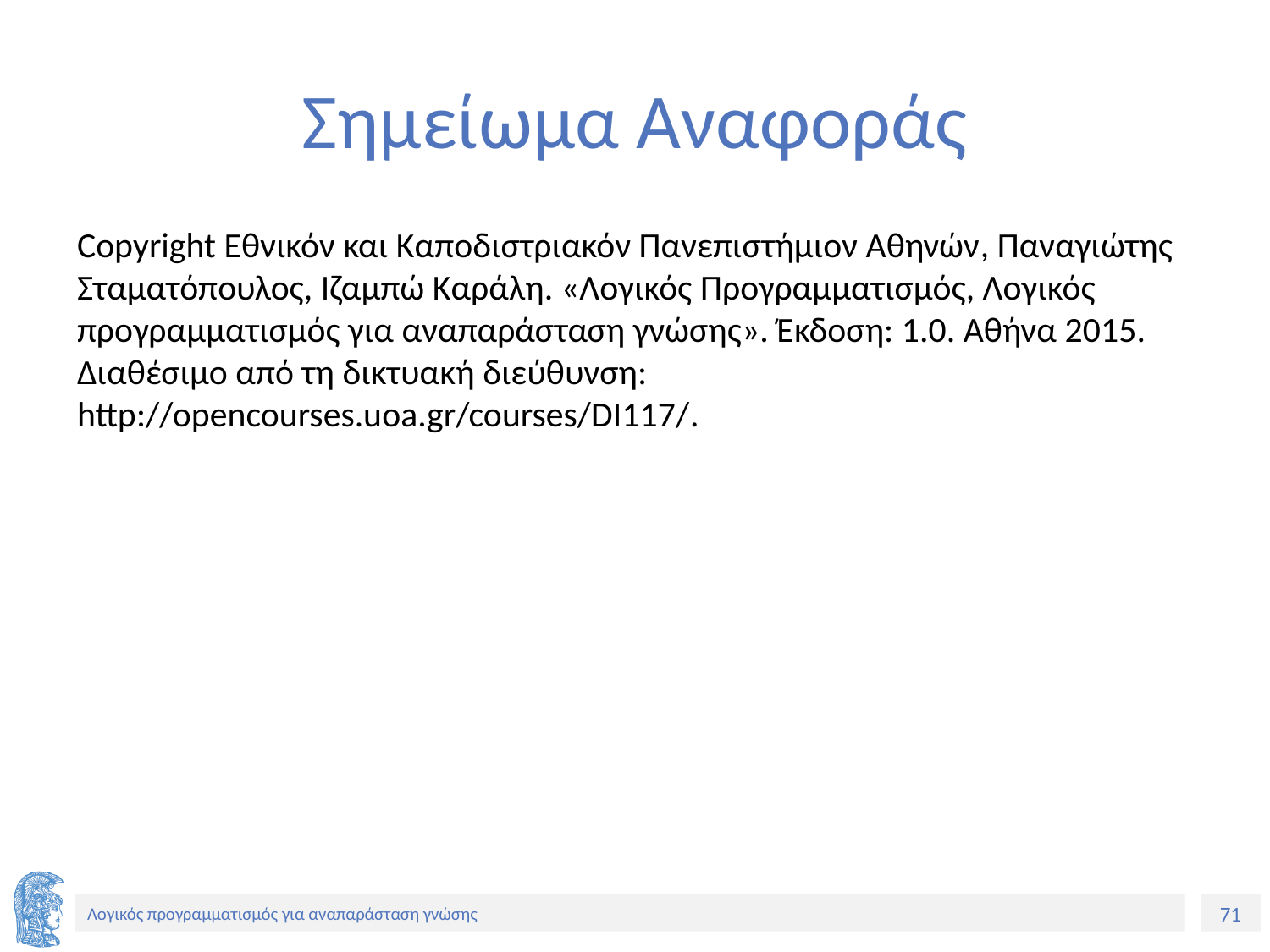

# Σημείωμα Αναφοράς
Copyright Εθνικόν και Καποδιστριακόν Πανεπιστήμιον Αθηνών, Παναγιώτης Σταματόπουλος, Ιζαμπώ Καράλη. «Λογικός Προγραμματισμός, Λογικός προγραμματισμός για αναπαράσταση γνώσης». Έκδοση: 1.0. Αθήνα 2015. Διαθέσιμο από τη δικτυακή διεύθυνση: http://opencourses.uoa.gr/courses/DI117/.